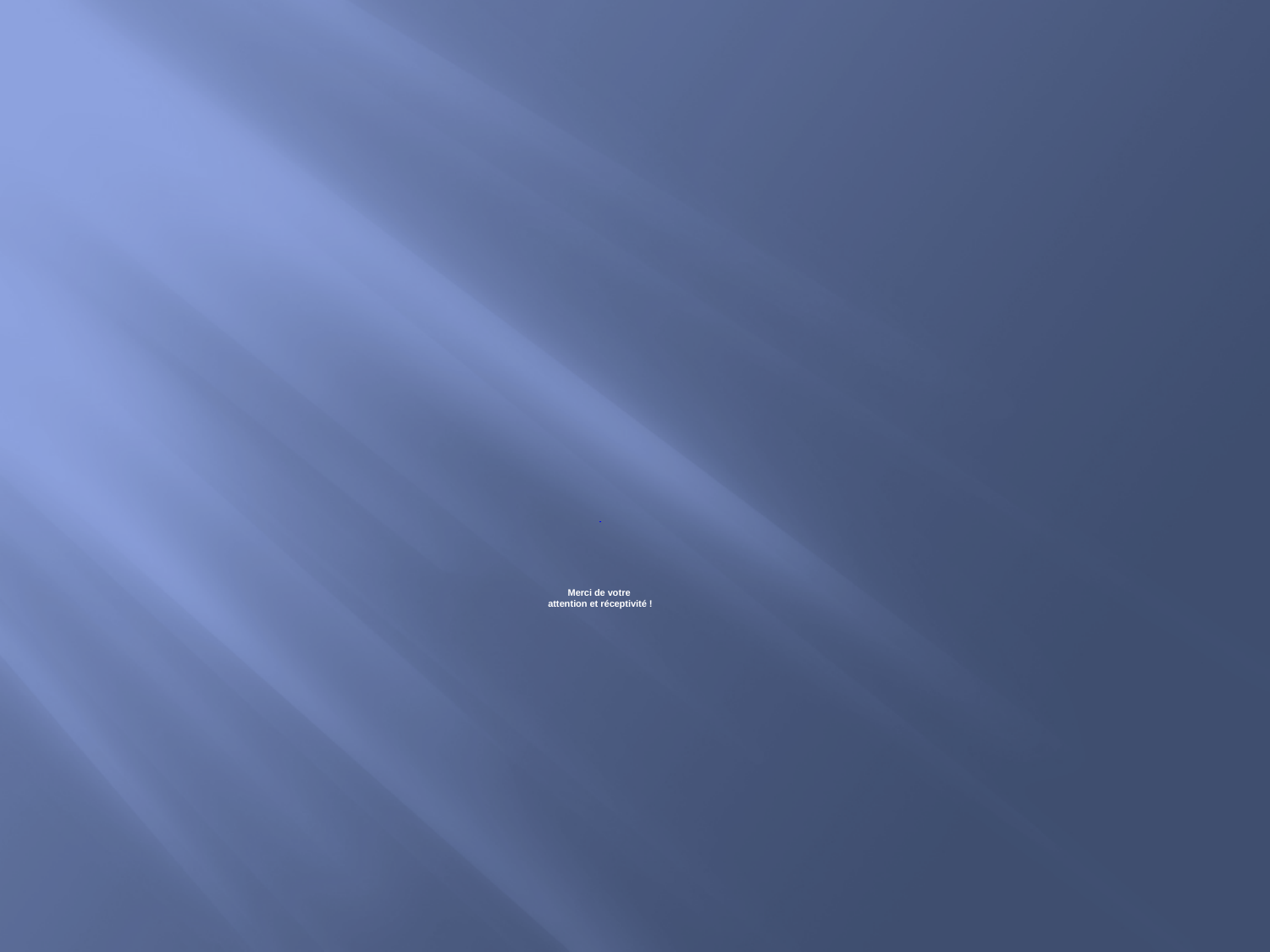

# Merci de votre attention et réceptivité !